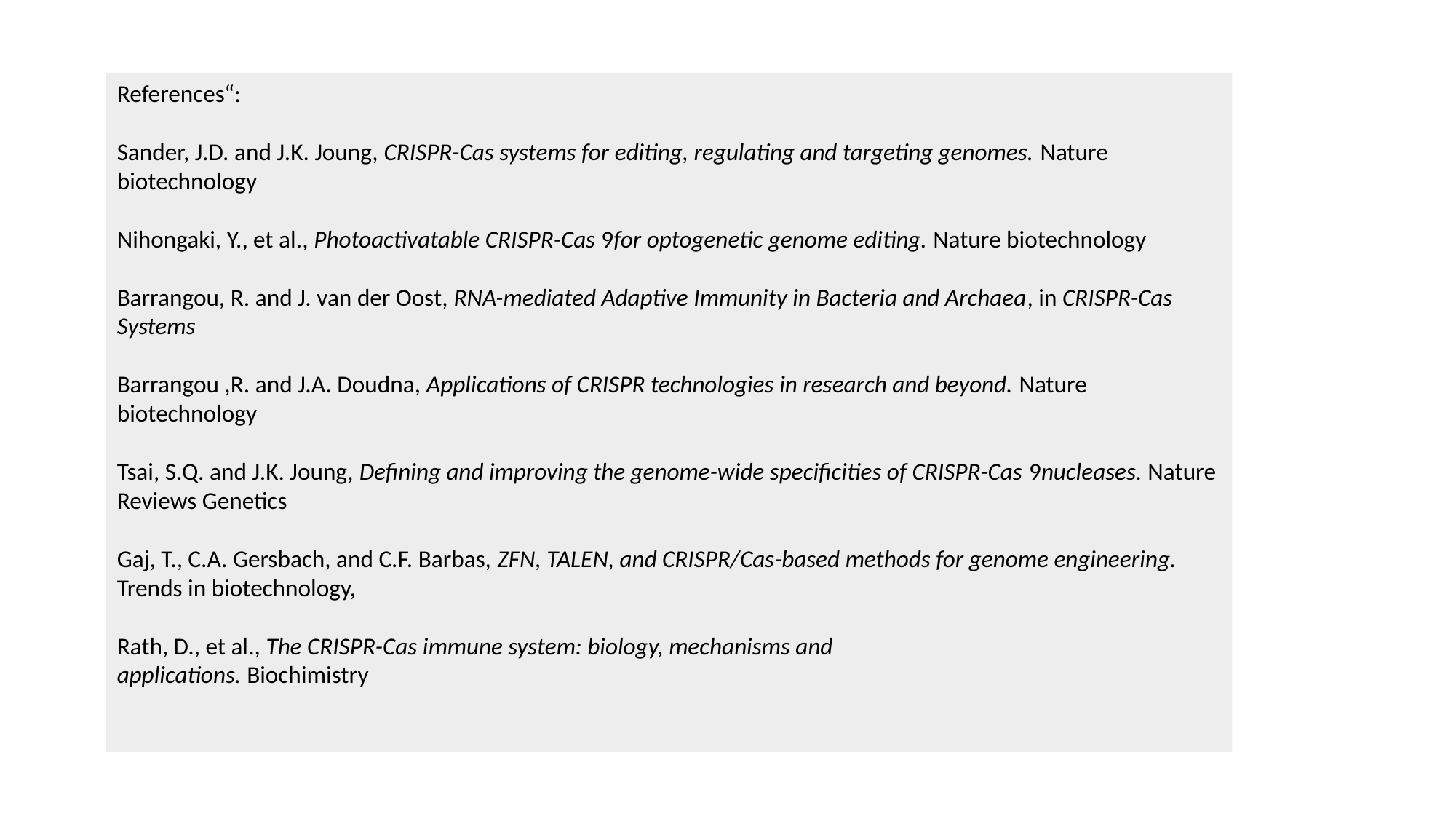

References“:

Sander, J.D. and J.K. Joung, CRISPR-Cas systems for editing, regulating and targeting genomes. Nature biotechnology

Nihongaki, Y., et al., Photoactivatable CRISPR-Cas 9for optogenetic genome editing. Nature biotechnology

Barrangou, R. and J. van der Oost, RNA-mediated Adaptive Immunity in Bacteria and Archaea, in CRISPR-Cas Systems

Barrangou ,R. and J.A. Doudna, Applications of CRISPR technologies in research and beyond. Nature biotechnology

Tsai, S.Q. and J.K. Joung, Defining and improving the genome-wide specificities of CRISPR-Cas 9nucleases. Nature Reviews Genetics

Gaj, T., C.A. Gersbach, and C.F. Barbas, ZFN, TALEN, and CRISPR/Cas-based methods for genome engineering. Trends in biotechnology,
Rath, D., et al., The CRISPR-Cas immune system: biology, mechanisms and
applications. Biochimistry